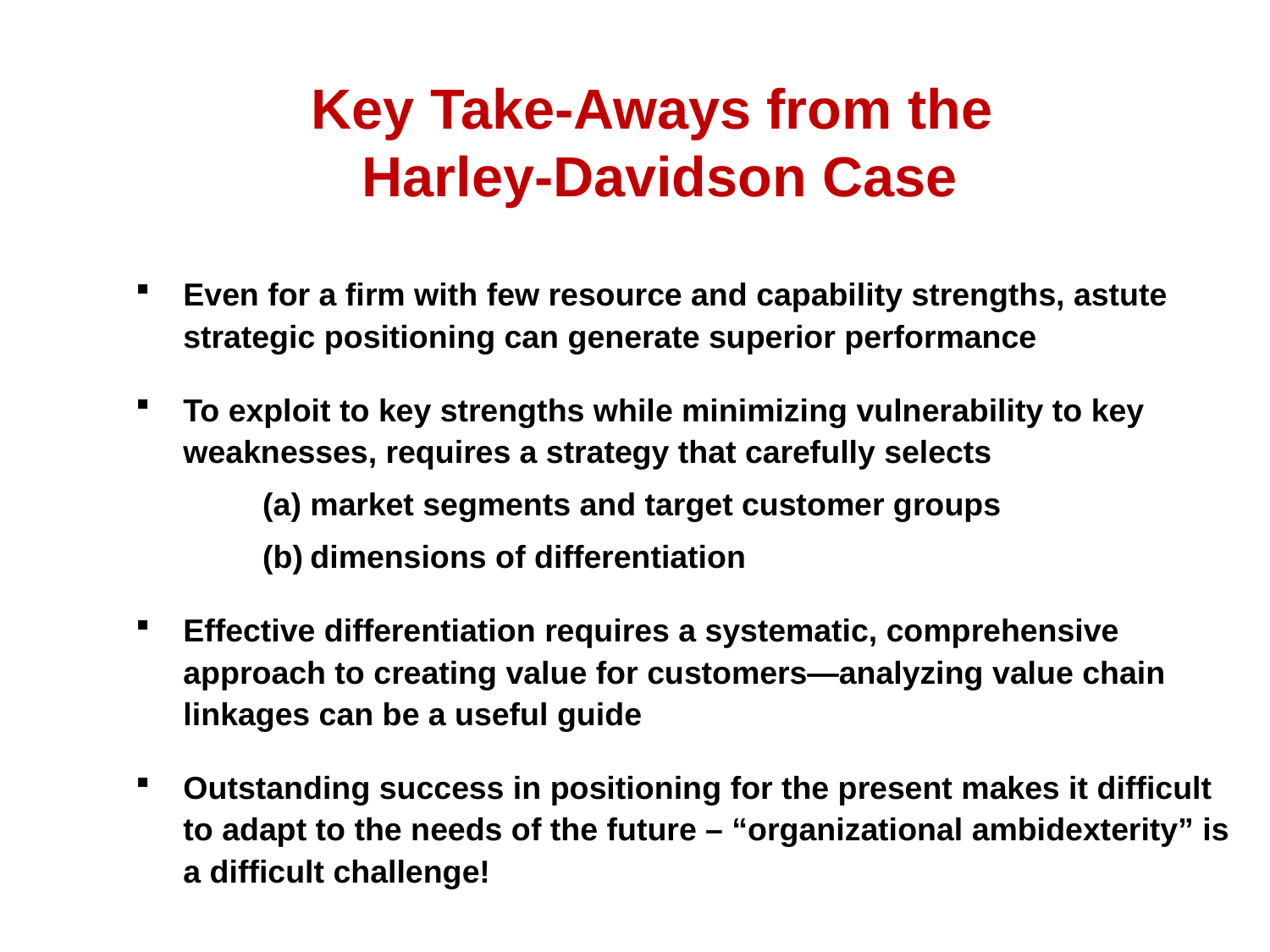

Key Take-Aways from the
Harley-Davidson Case
Even for a firm with few resource and capability strengths, astute strategic positioning can generate superior performance
To exploit to key strengths while minimizing vulnerability to key weaknesses, requires a strategy that carefully selects
market segments and target customer groups
dimensions of differentiation
Effective differentiation requires a systematic, comprehensive approach to creating value for customers—analyzing value chain linkages can be a useful guide
Outstanding success in positioning for the present makes it difficult to adapt to the needs of the future – “organizational ambidexterity” is a difficult challenge!

7